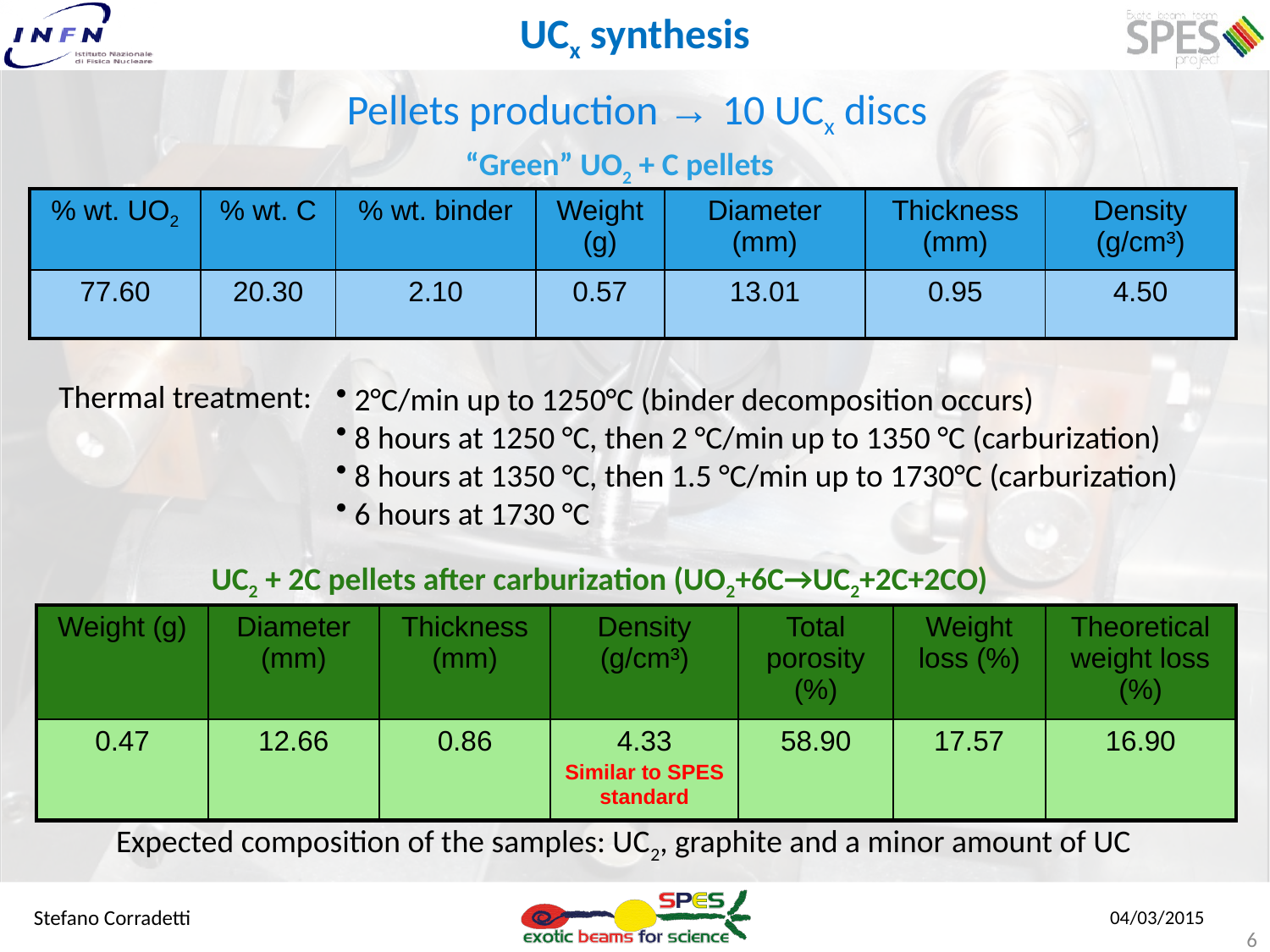

# UCx synthesis
Pellets production → 10 UCx discs
“Green” UO2 + C pellets
| % wt. UO2 | % wt. C | % wt. binder | Weight (g) | Diameter (mm) | Thickness (mm) | Density (g/cm³) |
| --- | --- | --- | --- | --- | --- | --- |
| 77.60 | 20.30 | 2.10 | 0.57 | 13.01 | 0.95 | 4.50 |
Thermal treatment:
 2°C/min up to 1250°C (binder decomposition occurs)
 8 hours at 1250 °C, then 2 °C/min up to 1350 °C (carburization)
 8 hours at 1350 °C, then 1.5 °C/min up to 1730°C (carburization)
 6 hours at 1730 °C
UC2 + 2C pellets after carburization (UO2+6C→UC2+2C+2CO)
| Weight (g) | Diameter (mm) | Thickness (mm) | Density (g/cm³) | Total porosity (%) | Weight loss (%) | Theoretical weight loss (%) |
| --- | --- | --- | --- | --- | --- | --- |
| 0.47 | 12.66 | 0.86 | 4.33 Similar to SPES standard | 58.90 | 17.57 | 16.90 |
Expected composition of the samples: UC2, graphite and a minor amount of UC
Stefano Corradetti
04/03/2015
6